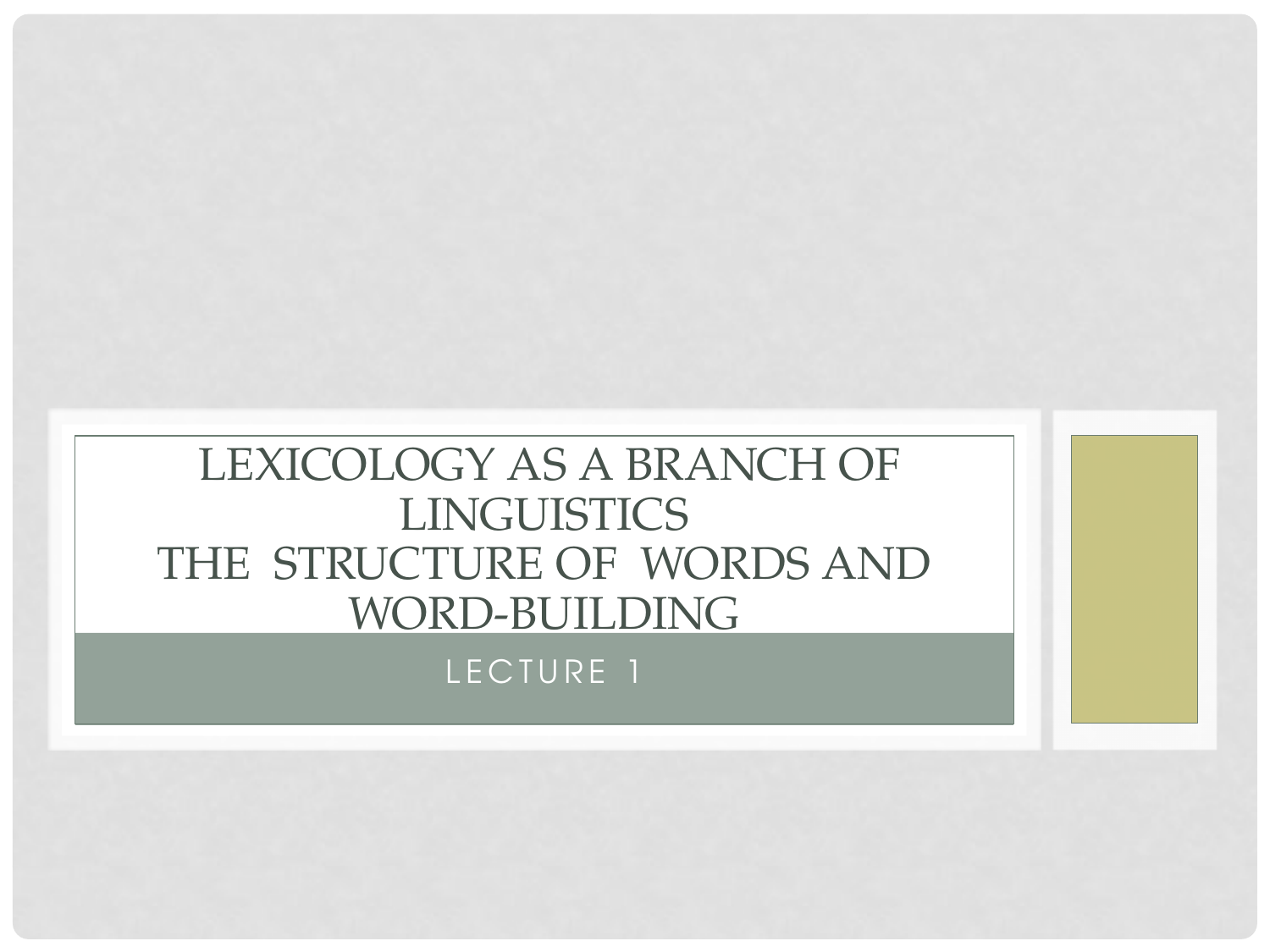

# Lexicology as a branch of linguistics THE  STRUCTURE OF  WORDS AND WORD-BUILDING
Lecture 1